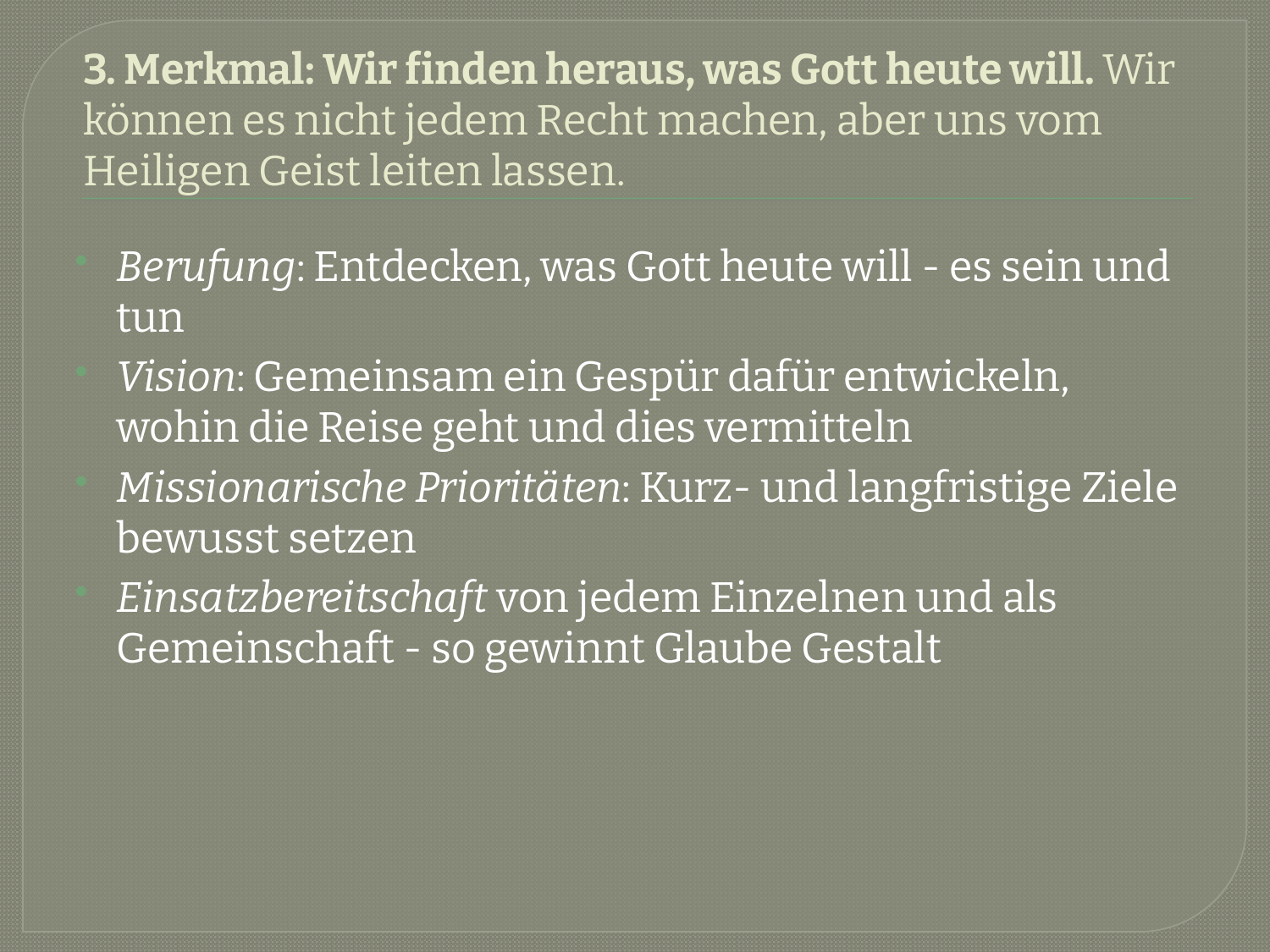

# 3. Merkmal: Wir finden heraus, was Gott heute will. Wir können es nicht jedem Recht machen, aber uns vom Heiligen Geist leiten lassen.
Berufung: Entdecken, was Gott heute will - es sein und tun
Vision: Gemeinsam ein Gespür dafür entwickeln, wohin die Reise geht und dies vermitteln
Missionarische Prioritäten: Kurz- und langfristige Ziele bewusst setzen
Einsatzbereitschaft von jedem Einzelnen und als Gemeinschaft - so gewinnt Glaube Gestalt